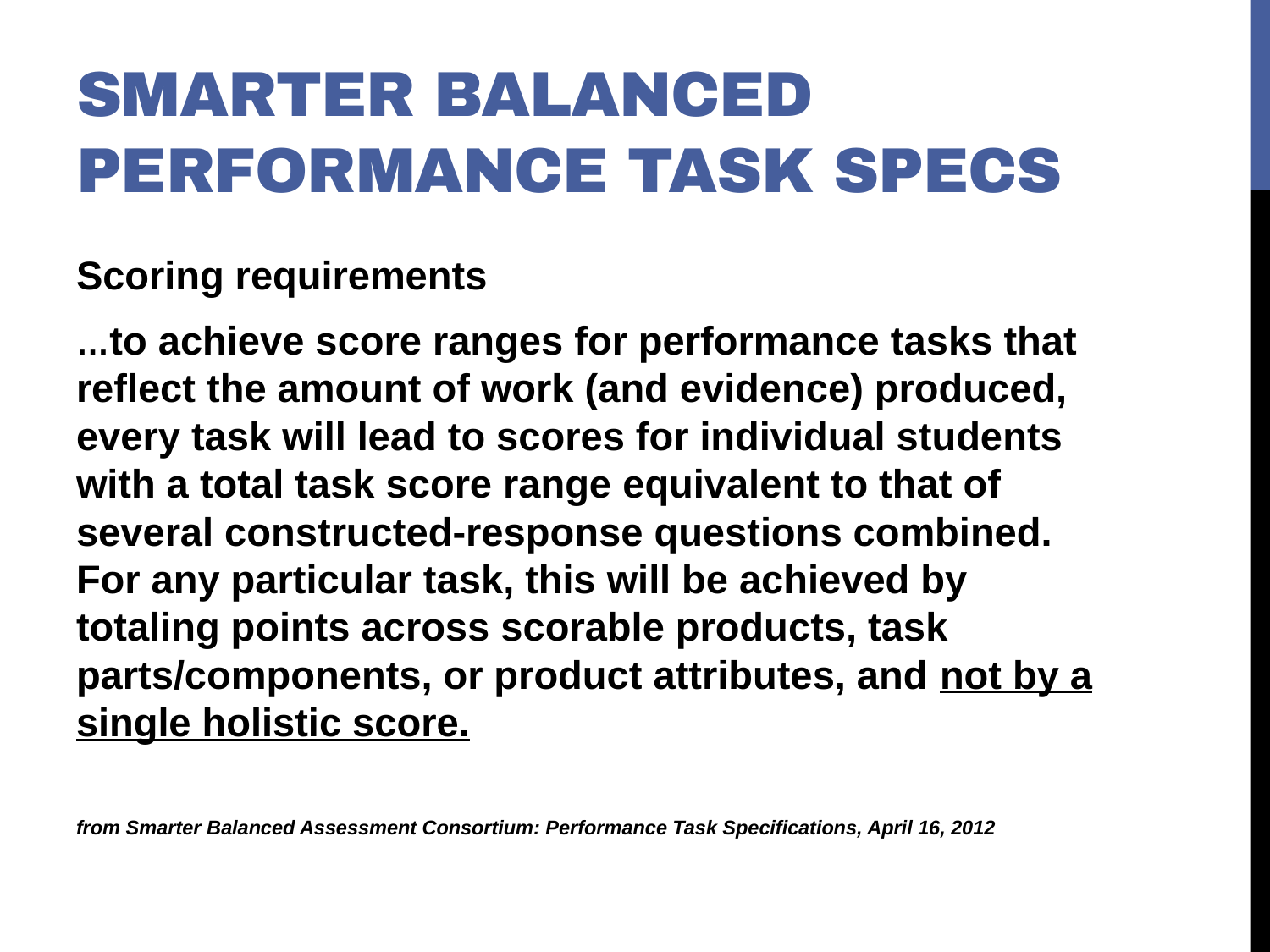

# Smarter Balanced Performance Task Specs
Scoring requirements
…to achieve score ranges for performance tasks that reflect the amount of work (and evidence) produced, every task will lead to scores for individual students with a total task score range equivalent to that of several constructed-response questions combined.  For any particular task, this will be achieved by totaling points across scorable products, task parts/components, or product attributes, and not by a single holistic score.

from Smarter Balanced Assessment Consortium: Performance Task Specifications, April 16, 2012